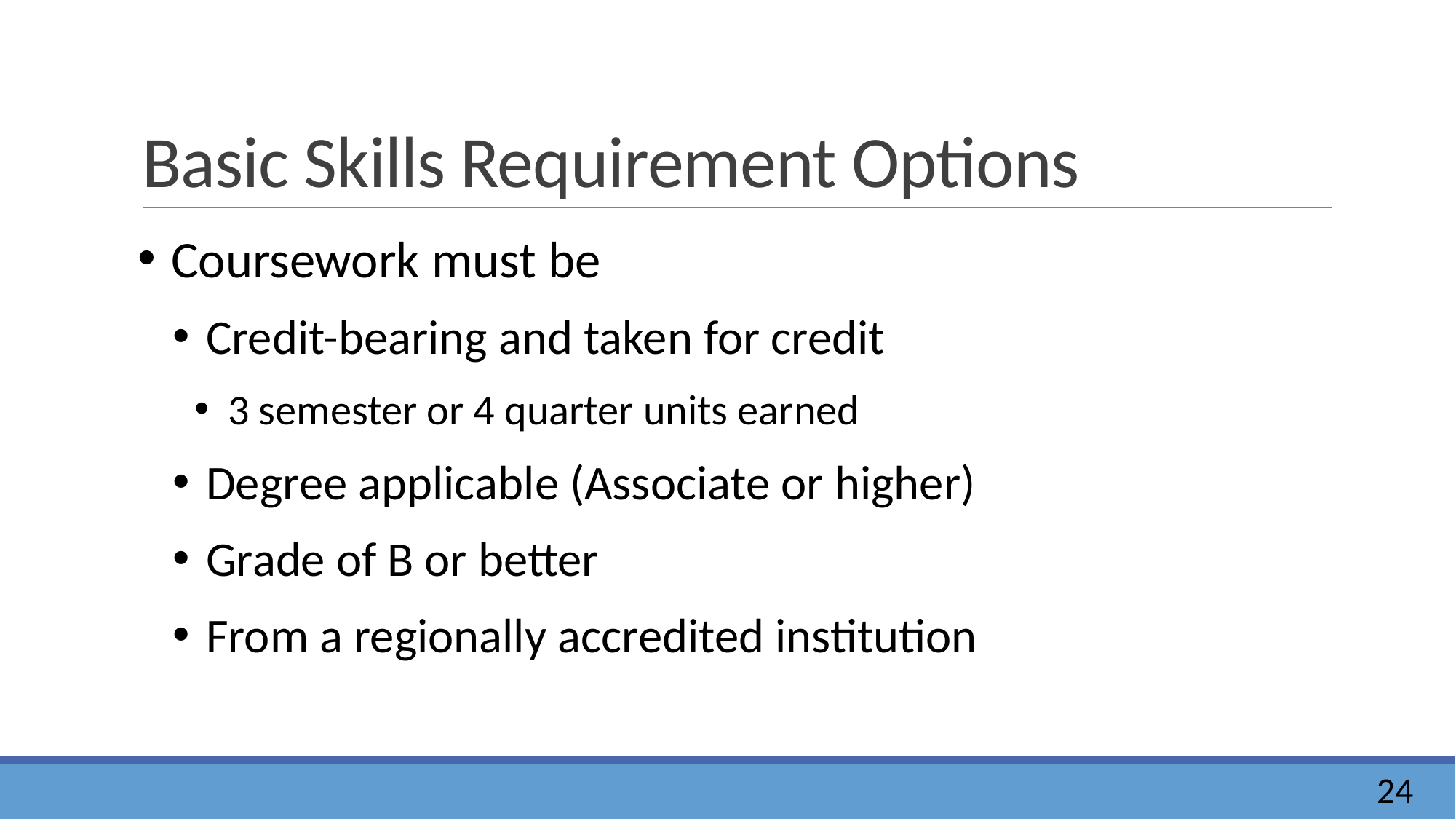

# Basic Skills Requirement Options
Coursework must be
Credit-bearing and taken for credit
3 semester or 4 quarter units earned
Degree applicable (Associate or higher)
Grade of B or better
From a regionally accredited institution

24